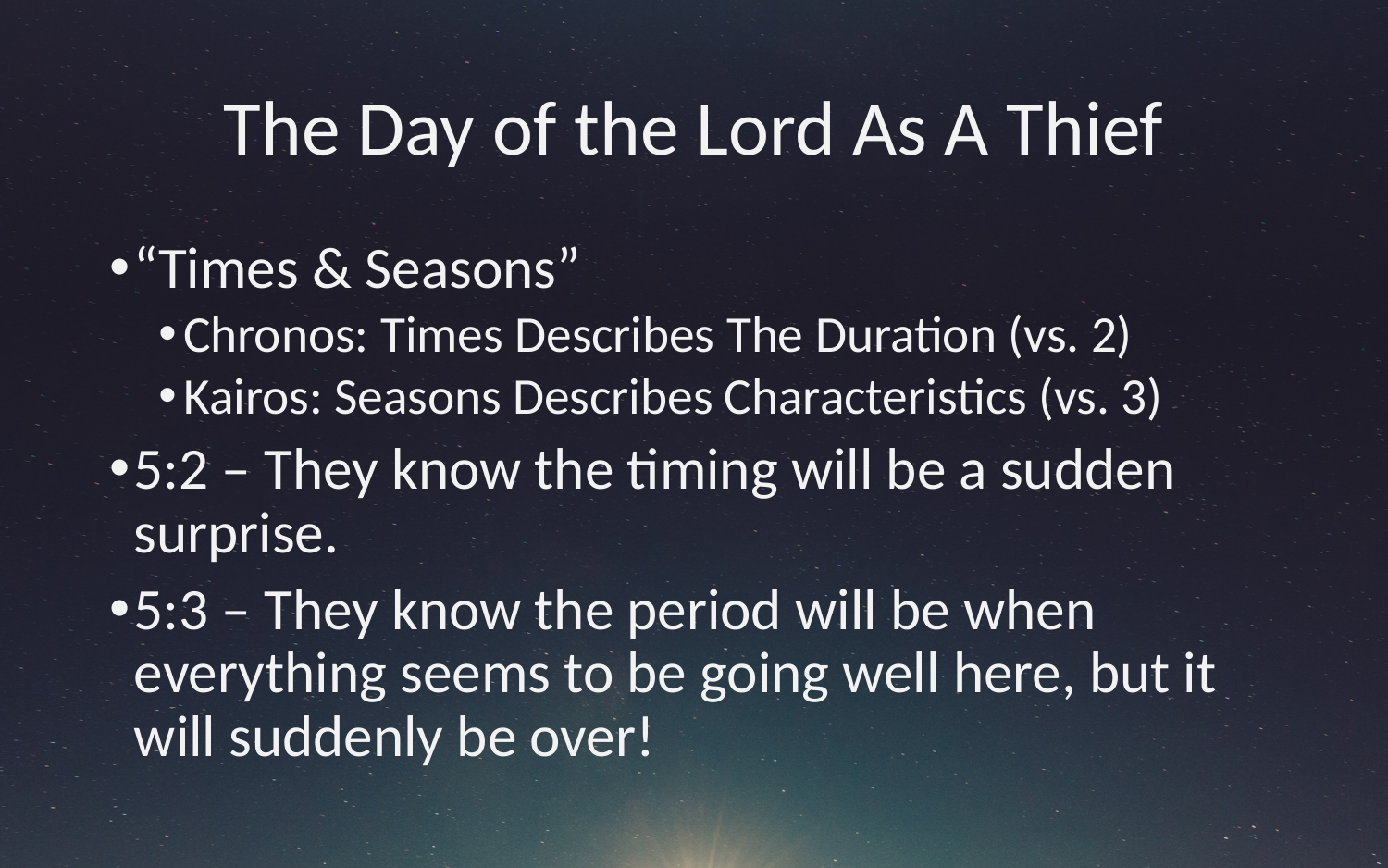

# The Day of the Lord As A Thief
“Times & Seasons”
Chronos: Times Describes The Duration (vs. 2)
Kairos: Seasons Describes Characteristics (vs. 3)
5:2 – They know the timing will be a sudden surprise.
5:3 – They know the period will be when everything seems to be going well here, but it will suddenly be over!